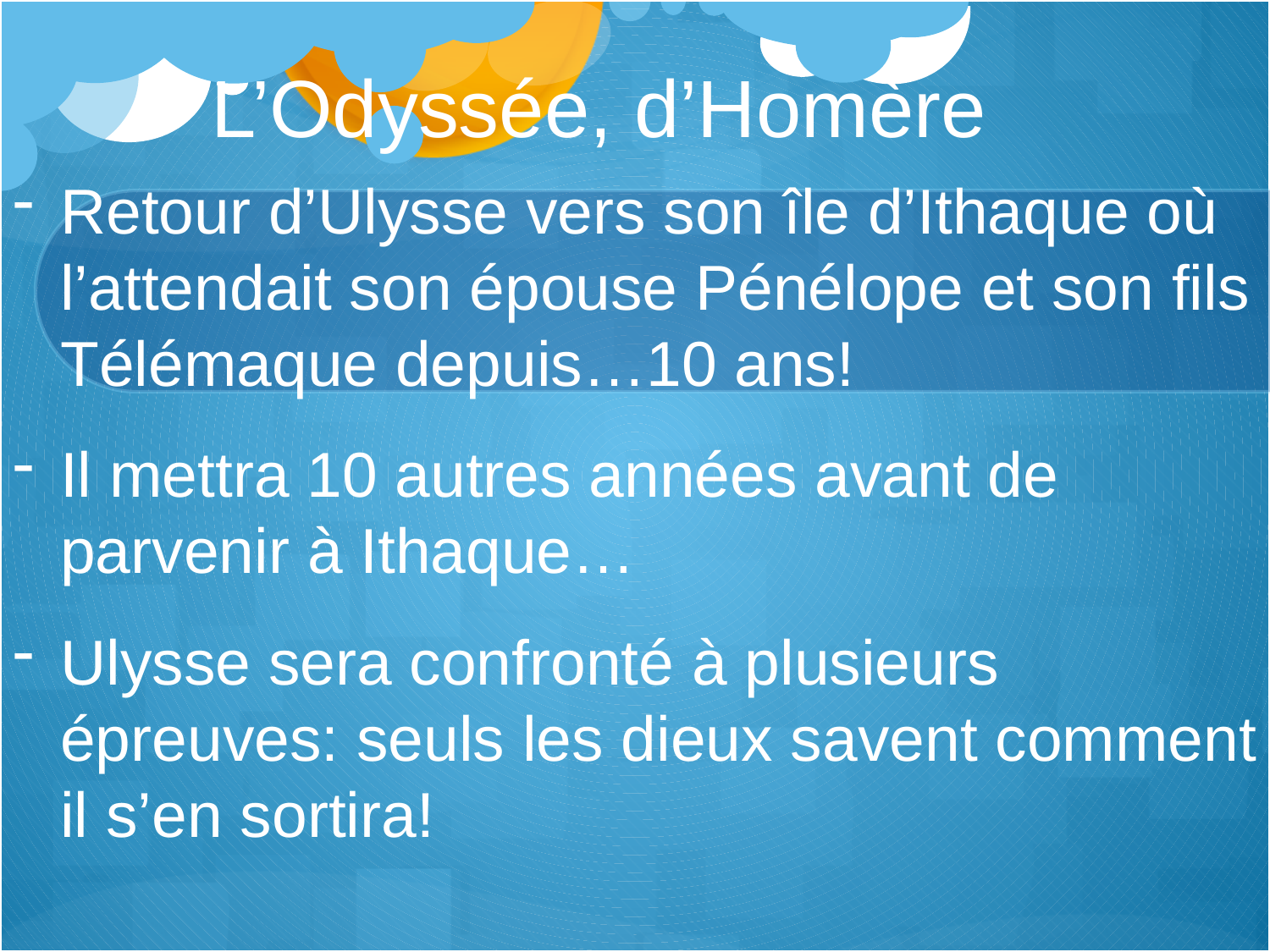

# L’Odyssée, d’Homère
Retour d’Ulysse vers son île d’Ithaque où l’attendait son épouse Pénélope et son fils Télémaque depuis…10 ans!
Il mettra 10 autres années avant de parvenir à Ithaque…
Ulysse sera confronté à plusieurs épreuves: seuls les dieux savent comment il s’en sortira!